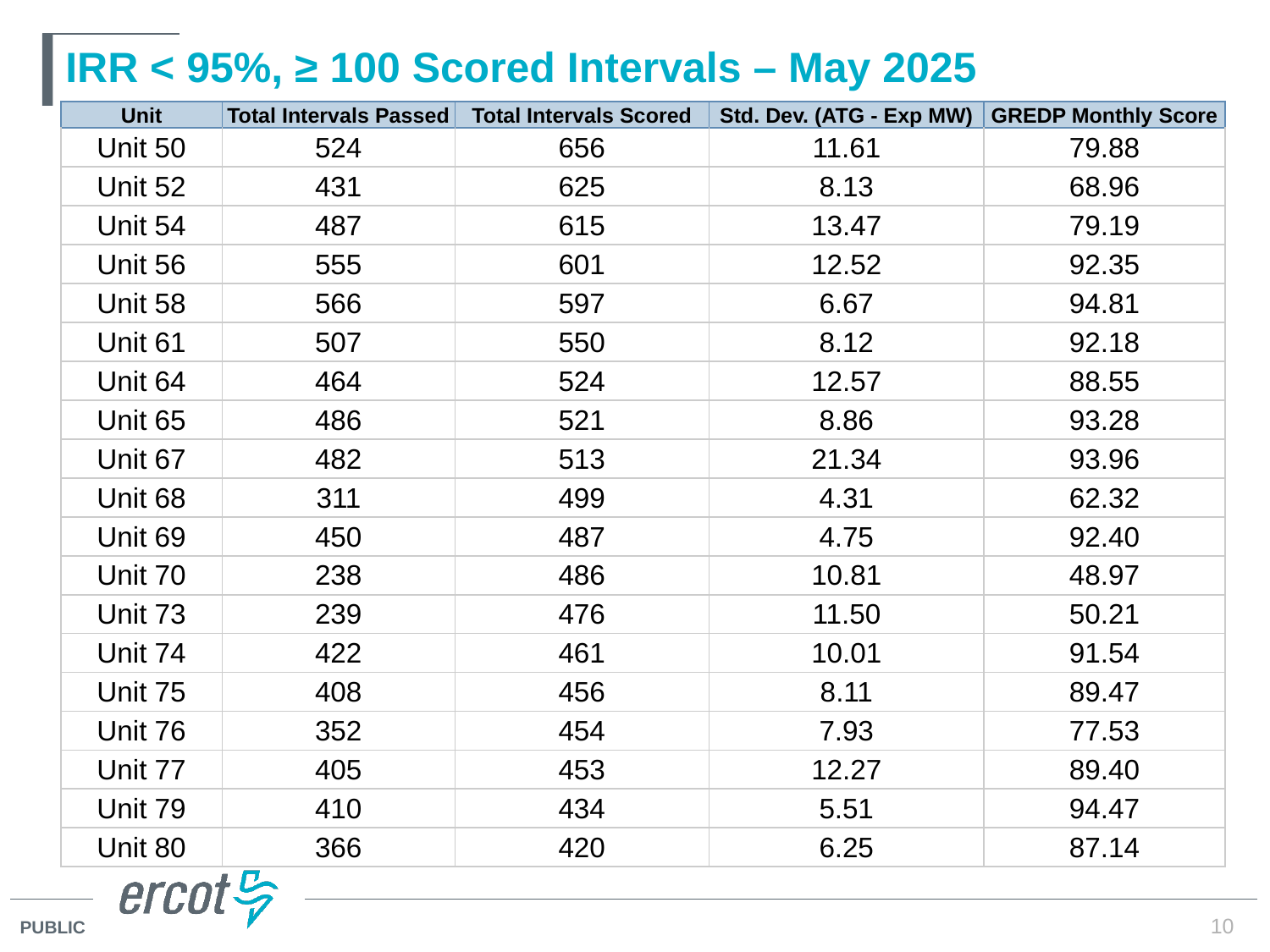

# IRR < 95%, ≥ 100 Scored Intervals – May 2025
| Unit | Total Intervals Passed | Total Intervals Scored | Std. Dev. (ATG - Exp MW) | GREDP Monthly Score |
| --- | --- | --- | --- | --- |
| Unit 50 | 524 | 656 | 11.61 | 79.88 |
| Unit 52 | 431 | 625 | 8.13 | 68.96 |
| Unit 54 | 487 | 615 | 13.47 | 79.19 |
| Unit 56 | 555 | 601 | 12.52 | 92.35 |
| Unit 58 | 566 | 597 | 6.67 | 94.81 |
| Unit 61 | 507 | 550 | 8.12 | 92.18 |
| Unit 64 | 464 | 524 | 12.57 | 88.55 |
| Unit 65 | 486 | 521 | 8.86 | 93.28 |
| Unit 67 | 482 | 513 | 21.34 | 93.96 |
| Unit 68 | 311 | 499 | 4.31 | 62.32 |
| Unit 69 | 450 | 487 | 4.75 | 92.40 |
| Unit 70 | 238 | 486 | 10.81 | 48.97 |
| Unit 73 | 239 | 476 | 11.50 | 50.21 |
| Unit 74 | 422 | 461 | 10.01 | 91.54 |
| Unit 75 | 408 | 456 | 8.11 | 89.47 |
| Unit 76 | 352 | 454 | 7.93 | 77.53 |
| Unit 77 | 405 | 453 | 12.27 | 89.40 |
| Unit 79 | 410 | 434 | 5.51 | 94.47 |
| Unit 80 | 366 | 420 | 6.25 | 87.14 |
10